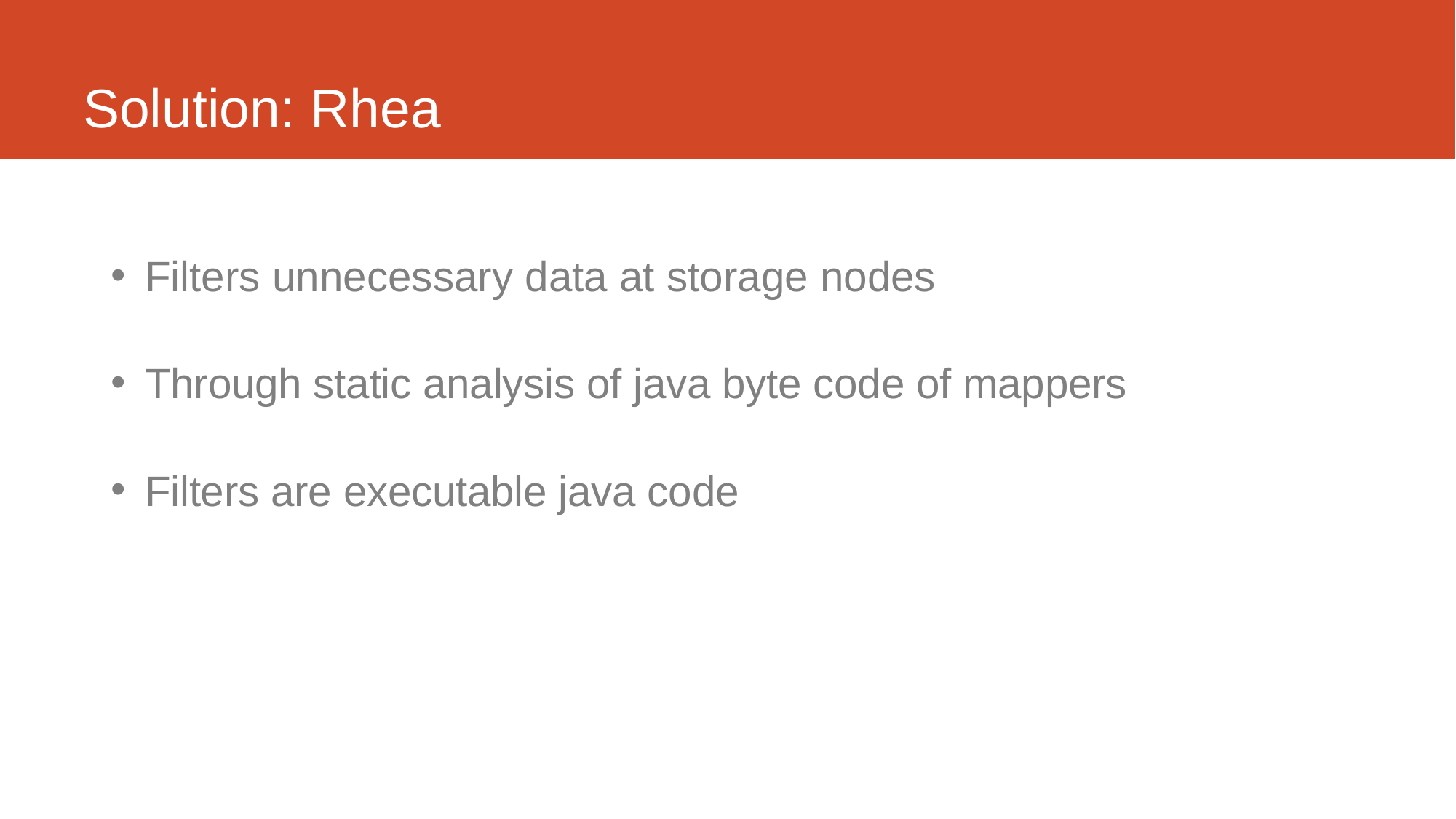

# Solution: Rhea
Filters unnecessary data at storage nodes
Through static analysis of java byte code of mappers
Filters are executable java code